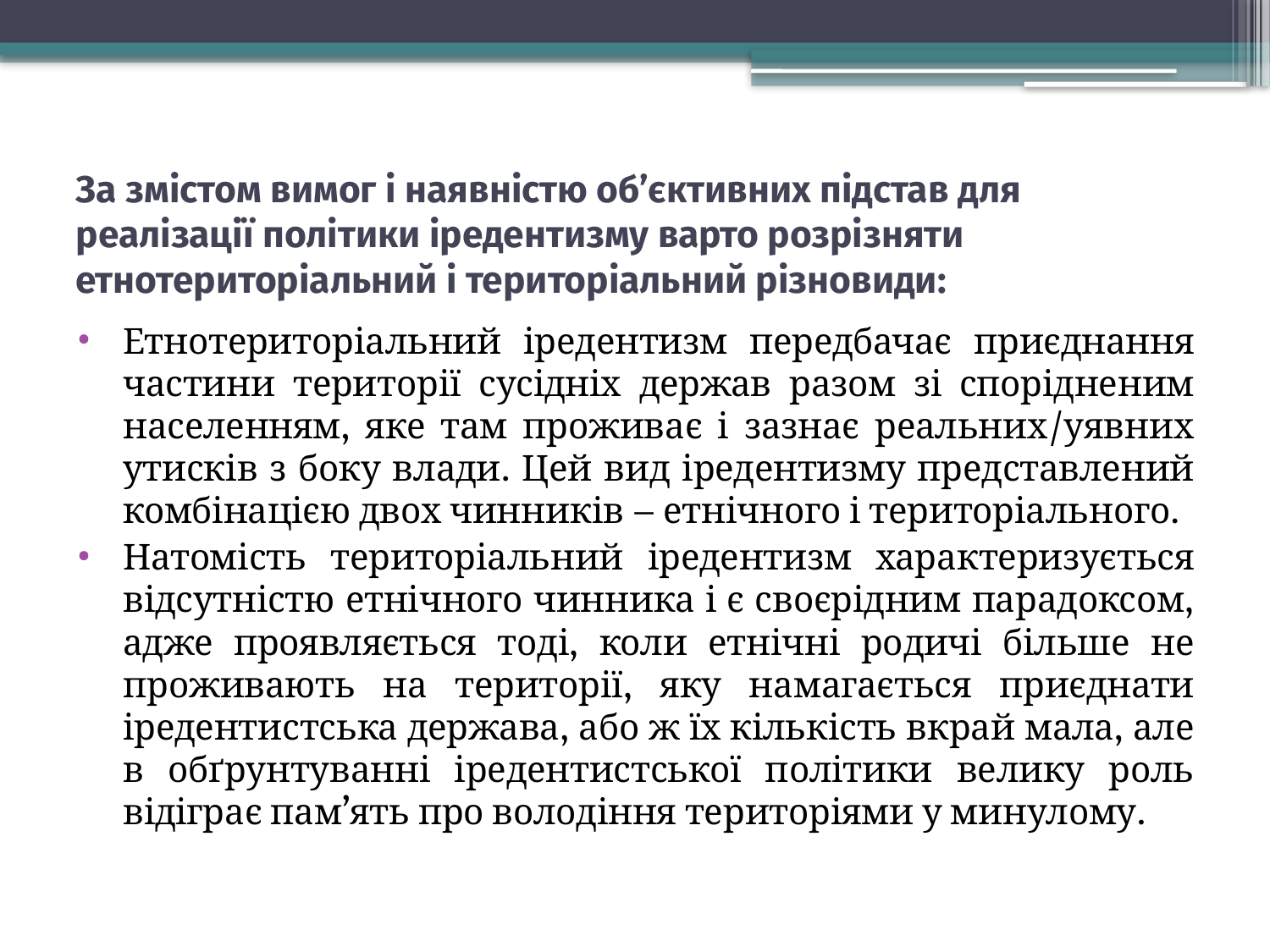

# За змістом вимог і наявністю об’єктивних підстав для реалізації політики іредентизму варто розрізняти етнотериторіальний і територіальний різновиди:
Етнотериторіальний іредентизм передбачає приєднання частини території сусідніх держав разом зі спорідненим населенням, яке там проживає і зазнає реальних/уявних утисків з боку влади. Цей вид іредентизму представлений комбінацією двох чинників – етнічного і територіального.
Натомість територіальний іредентизм характеризується відсутністю етнічного чинника і є своєрідним парадоксом, адже проявляється тоді, коли етнічні родичі більше не проживають на території, яку намагається приєднати іредентистська держава, або ж їх кількість вкрай мала, але в обґрунтуванні іредентистської політики велику роль відіграє пам’ять про володіння територіями у минулому.